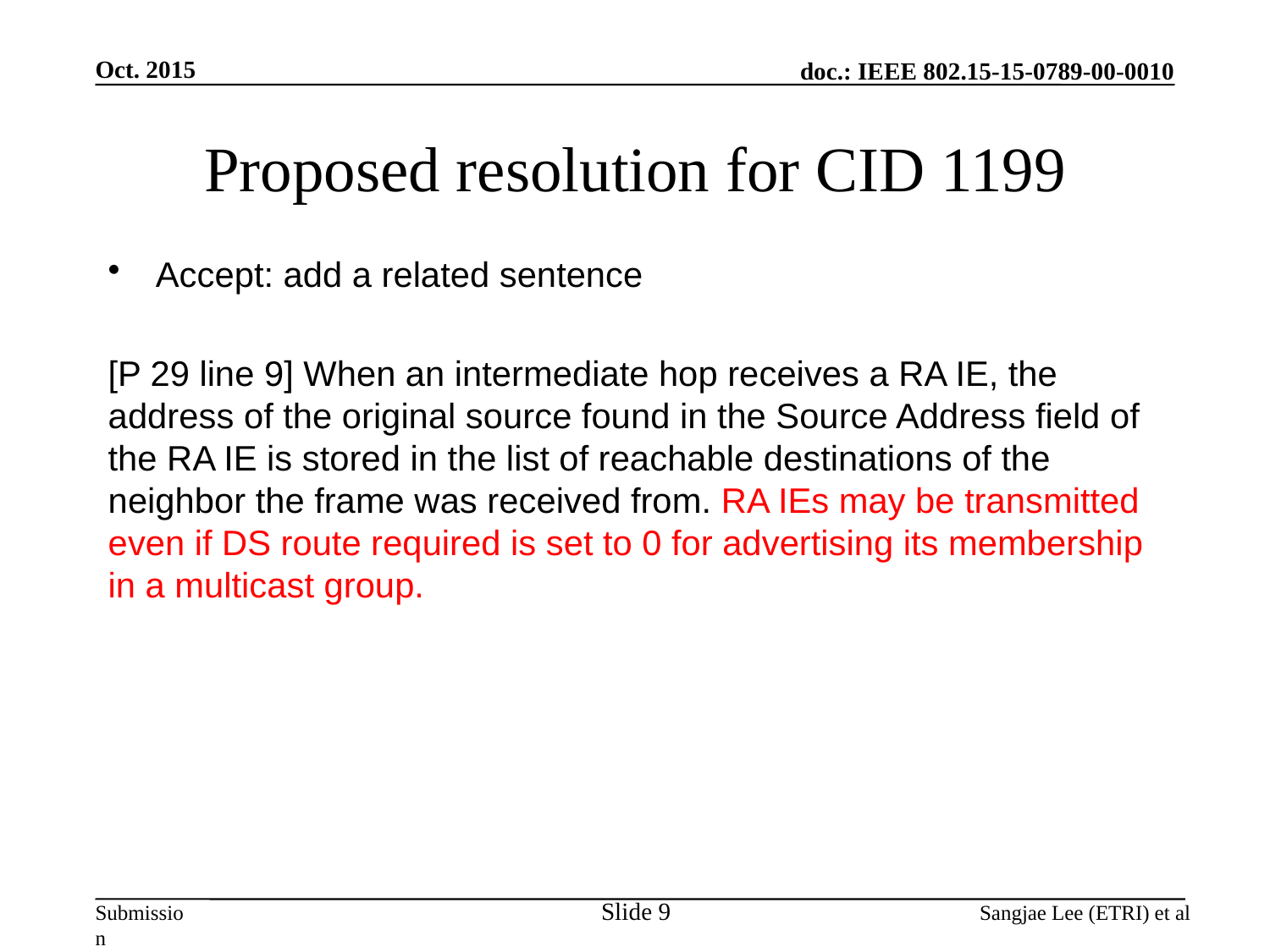

Oct. 2015
# Proposed resolution for CID 1199
Accept: add a related sentence

[P 29 line 9] When an intermediate hop receives a RA IE, the address of the original source found in the Source Address field of the RA IE is stored in the list of reachable destinations of the neighbor the frame was received from. RA IEs may be transmitted even if DS route required is set to 0 for advertising its membership in a multicast group.
Slide 9
Sangjae Lee (ETRI) et al